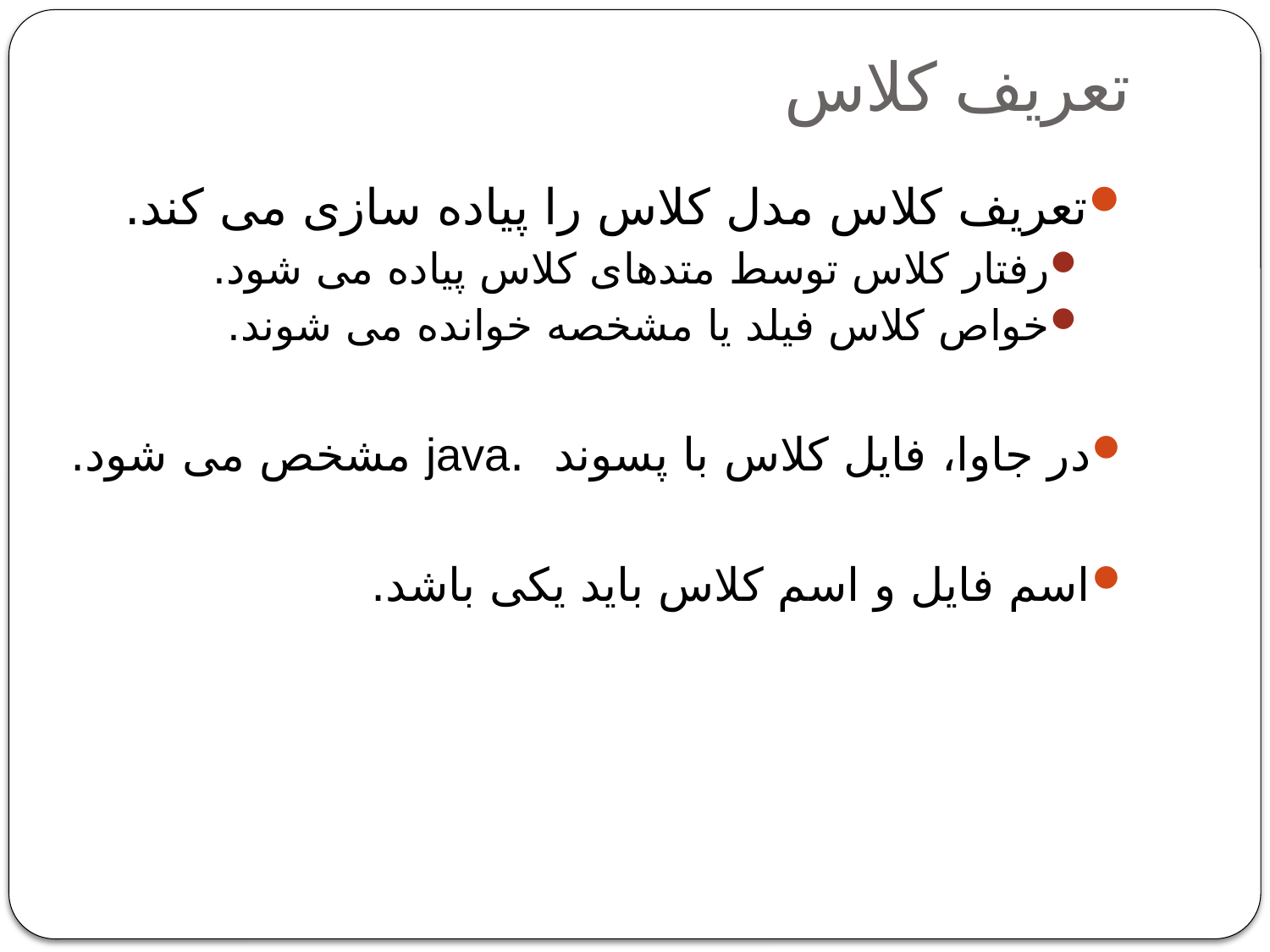

تعریف کلاس
تعریف کلاس مدل کلاس را پیاده سازی می کند.
رفتار کلاس توسط متدهای کلاس پیاده می شود.
خواص کلاس فیلد یا مشخصه خوانده می شوند.

در جاوا، فایل کلاس با پسوند  .java مشخص می شود.

اسم فایل و اسم کلاس باید یکی باشد.

11